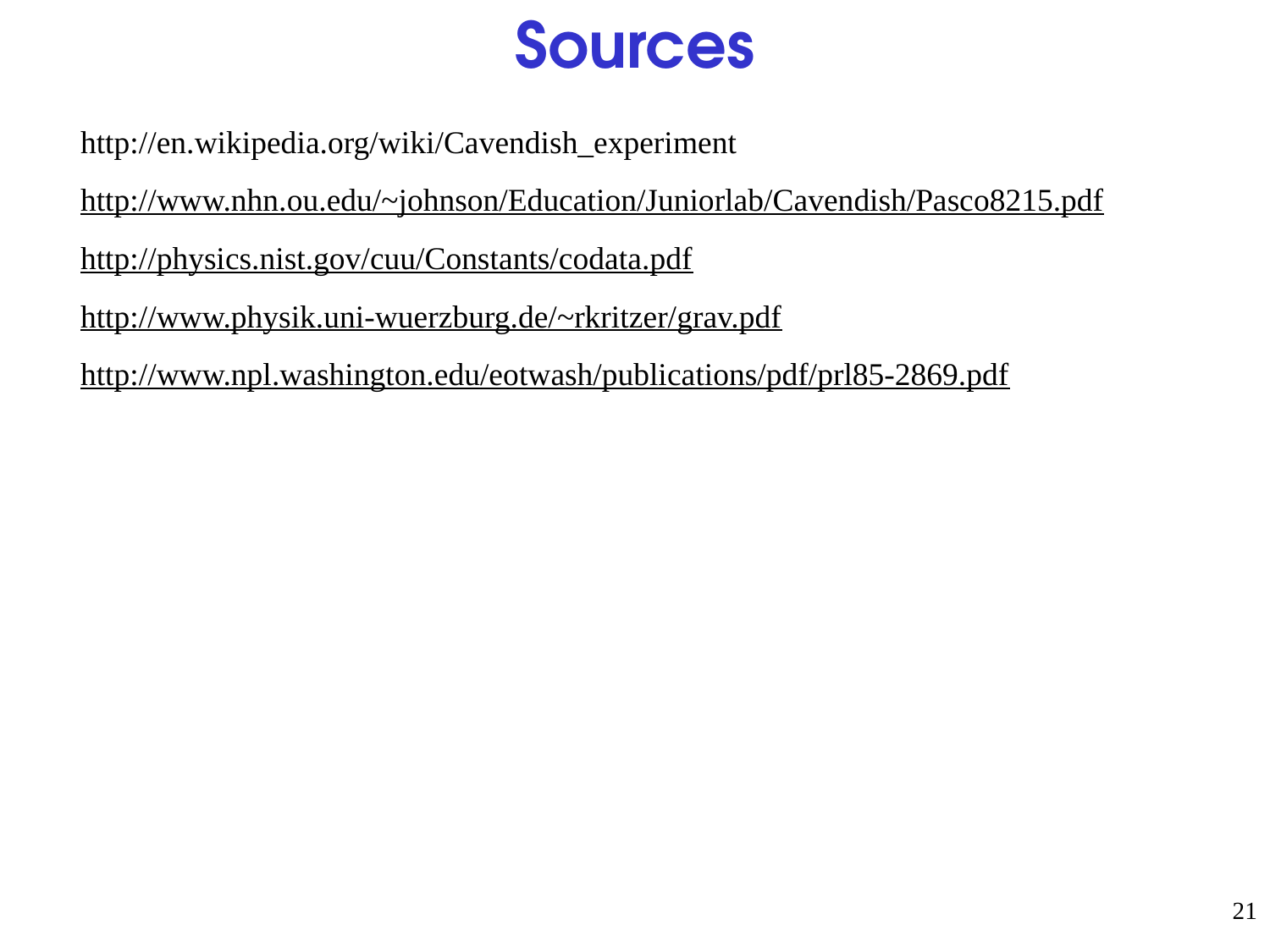

Sources

http://en.wikipedia.org/wiki/Cavendish_experiment
http://www.nhn.ou.edu/~johnson/Education/Juniorlab/Cavendish/Pasco8215.pdf
http://physics.nist.gov/cuu/Constants/codata.pdf
http://www.physik.uni-wuerzburg.de/~rkritzer/grav.pdf
http://www.npl.washington.edu/eotwash/publications/pdf/prl85-2869.pdf

21